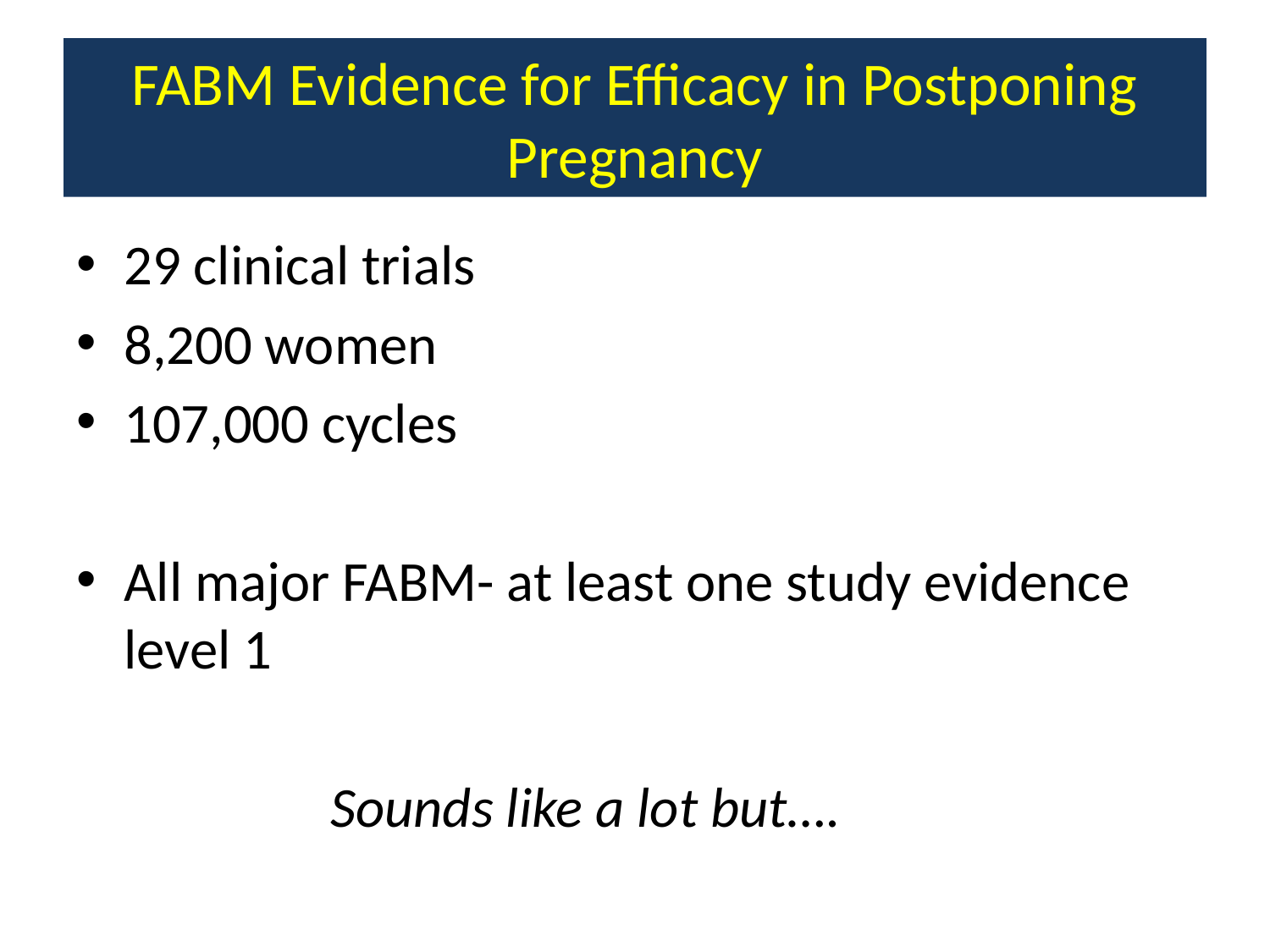

# FABM Evidence for Efficacy in Postponing Pregnancy
29 clinical trials
8,200 women
107,000 cycles

All major FABM- at least one study evidence level 1

		Sounds like a lot but….